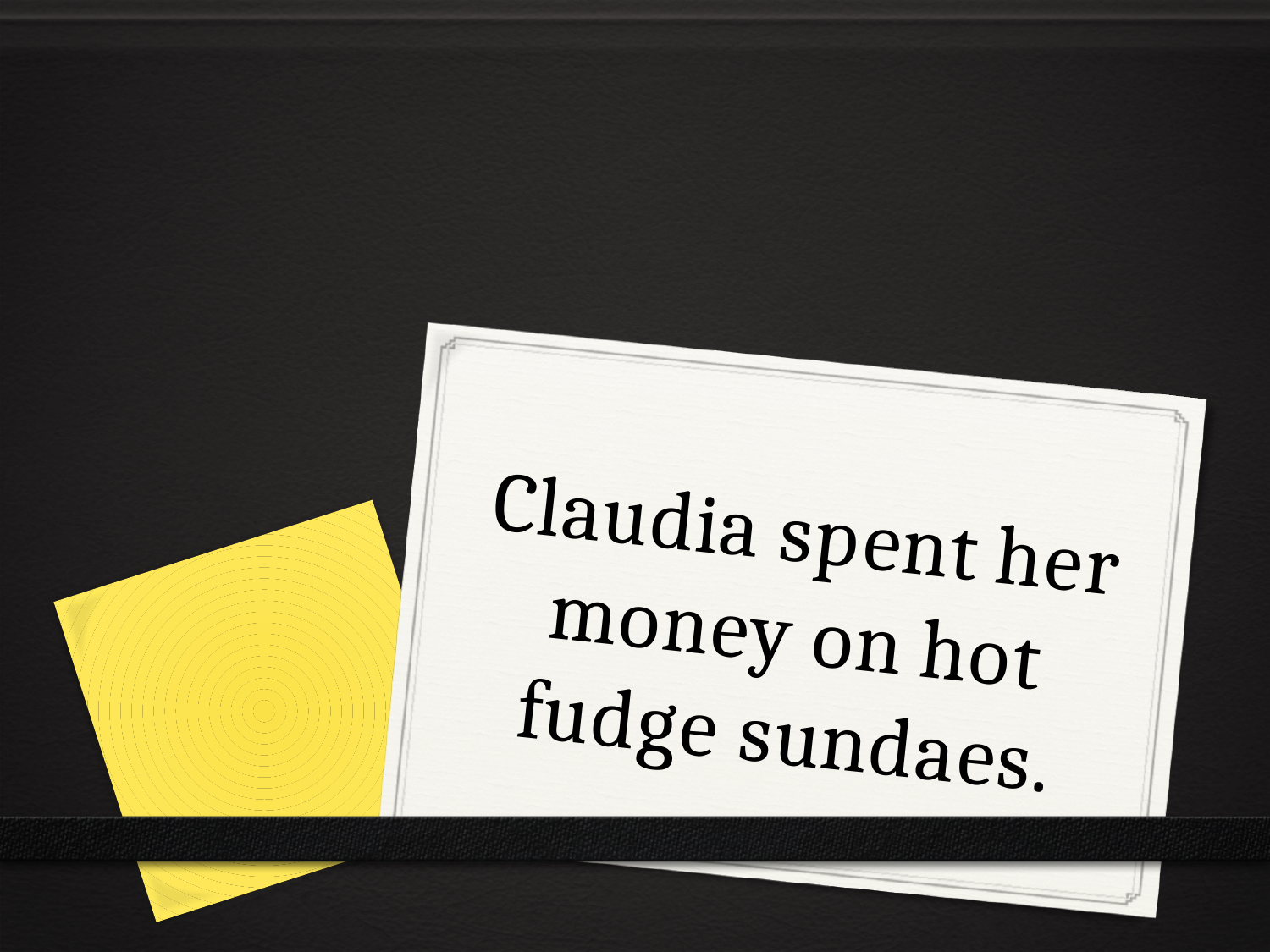

# Claudia spent her money on hot fudge sundaes.